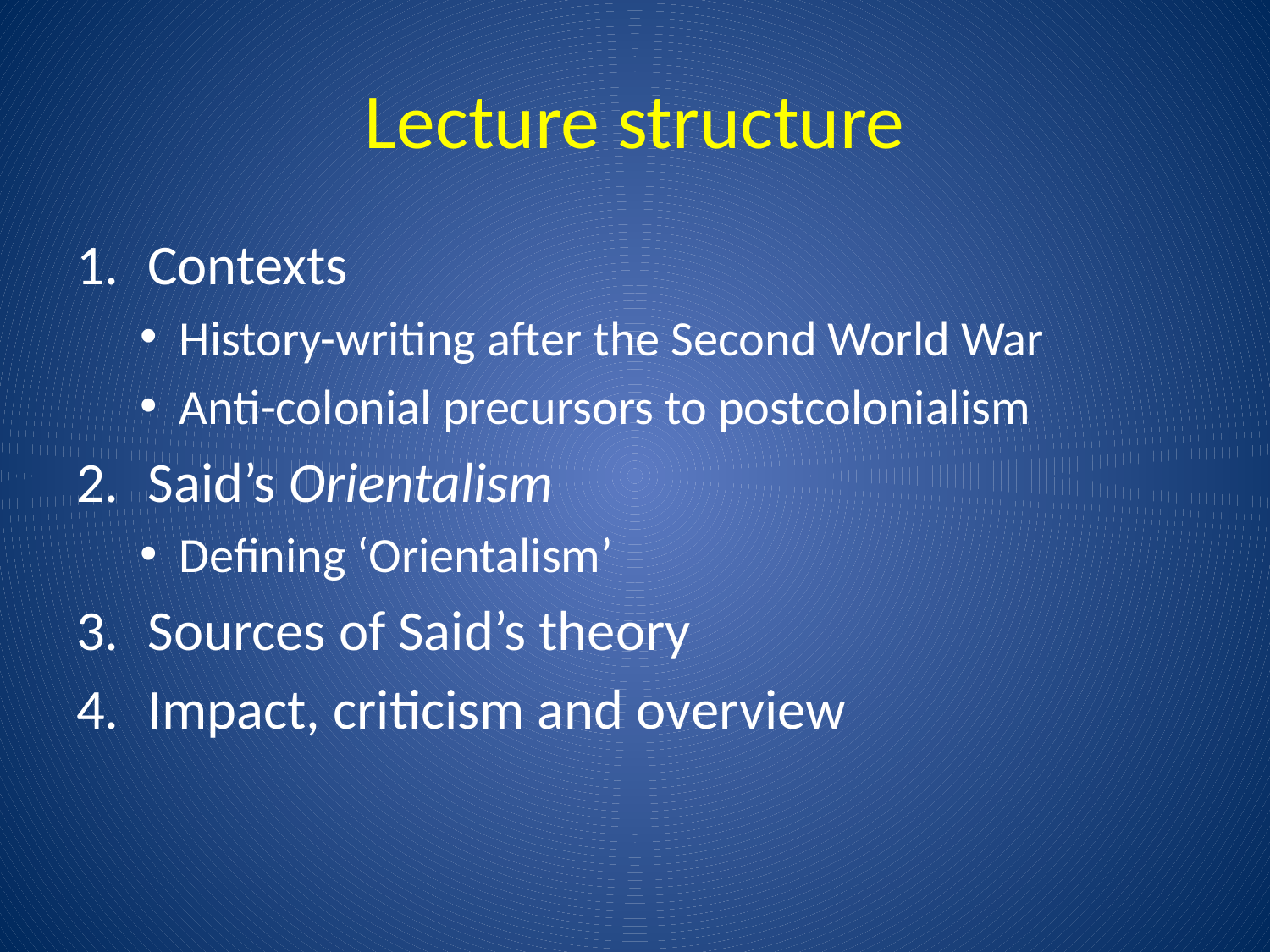

# Lecture structure
Contexts
History-writing after the Second World War
Anti-colonial precursors to postcolonialism
Said’s Orientalism
Defining ‘Orientalism’
Sources of Said’s theory
Impact, criticism and overview